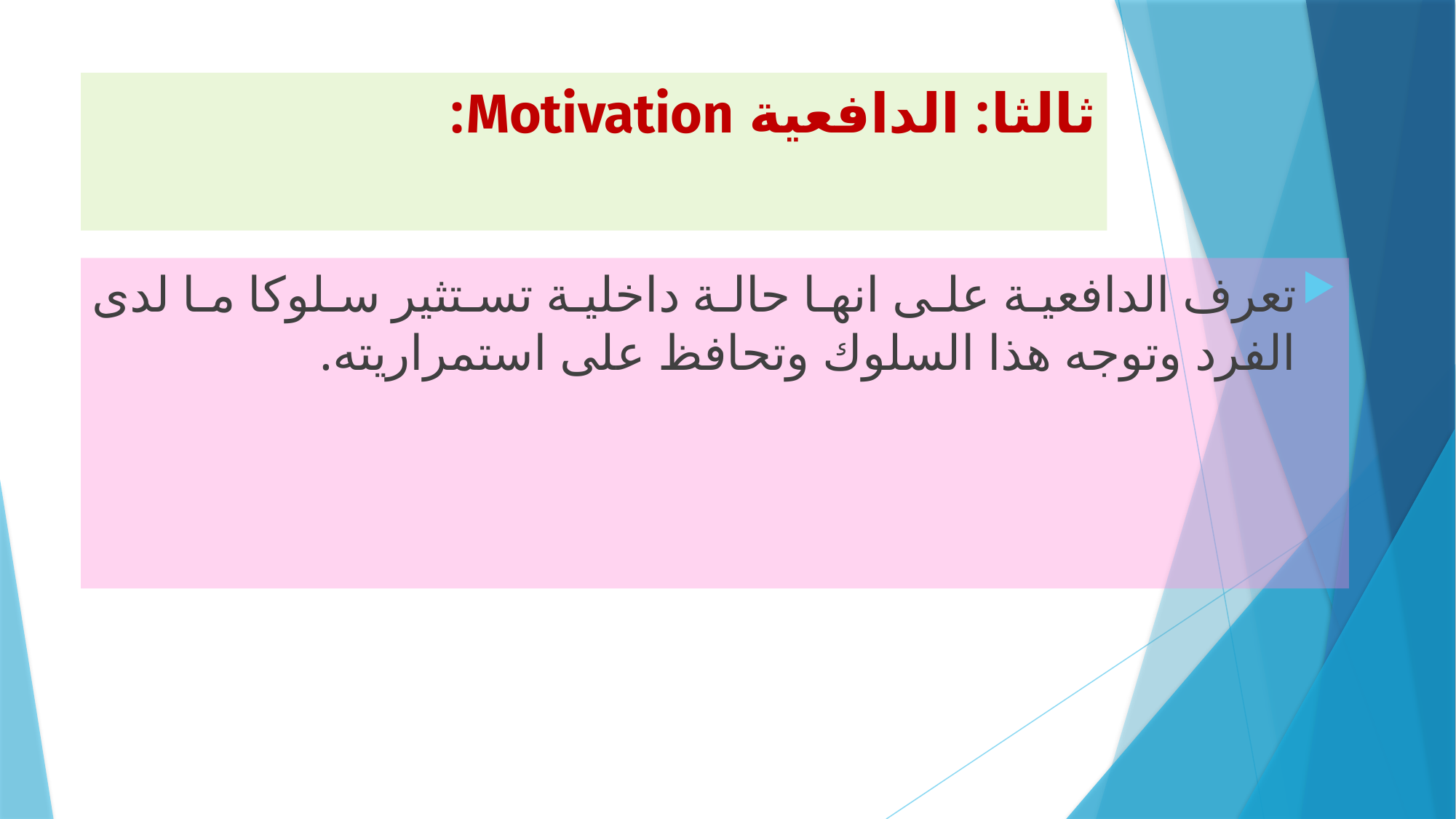

# ثالثا: الدافعية Motivation:
تعرف الدافعية على انها حالة داخلية تستثير سلوكا ما لدى الفرد وتوجه هذا السلوك وتحافظ على استمراريته.